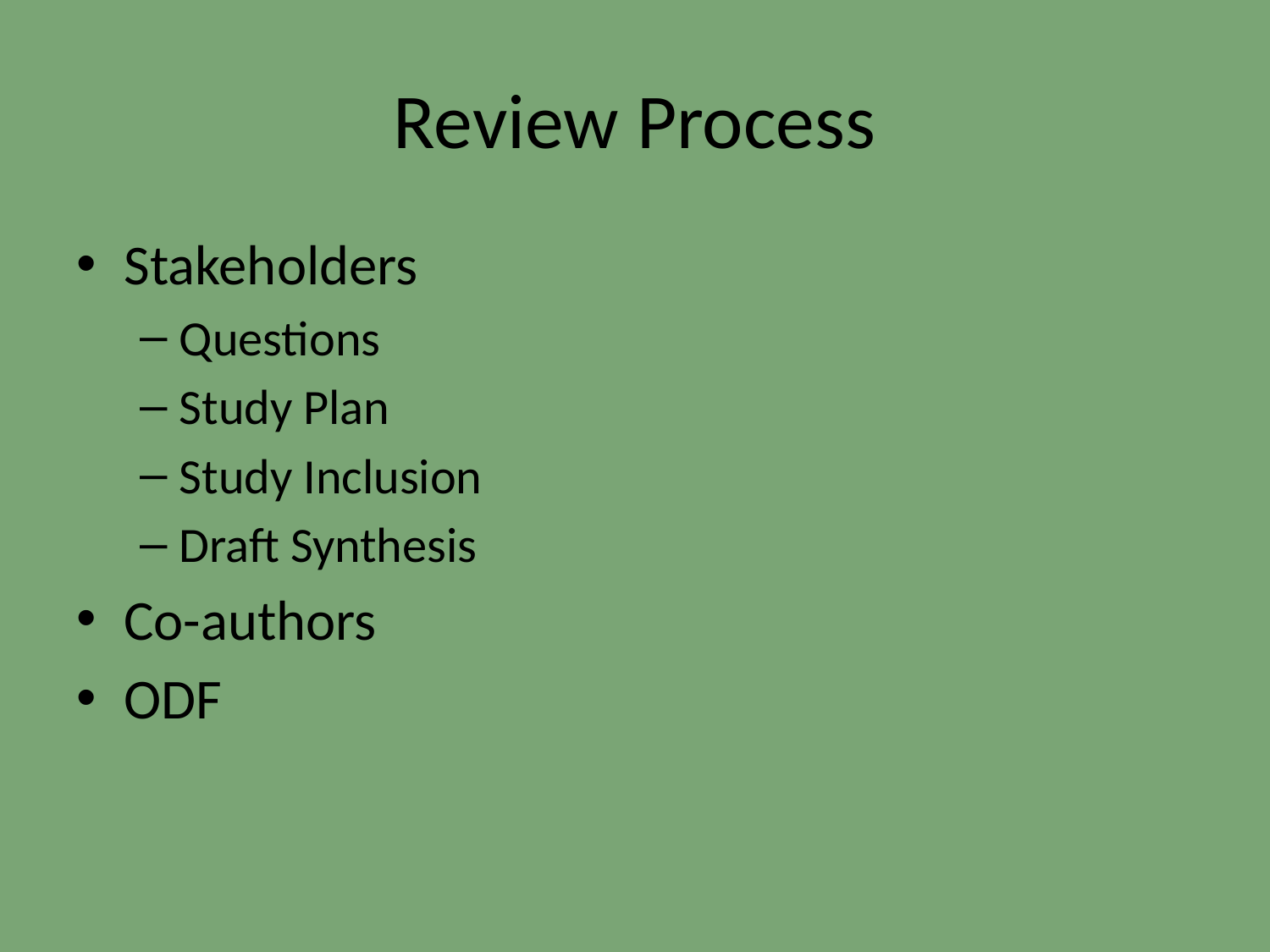

# Review Process
Stakeholders
Questions
Study Plan
Study Inclusion
Draft Synthesis
Co-authors
ODF